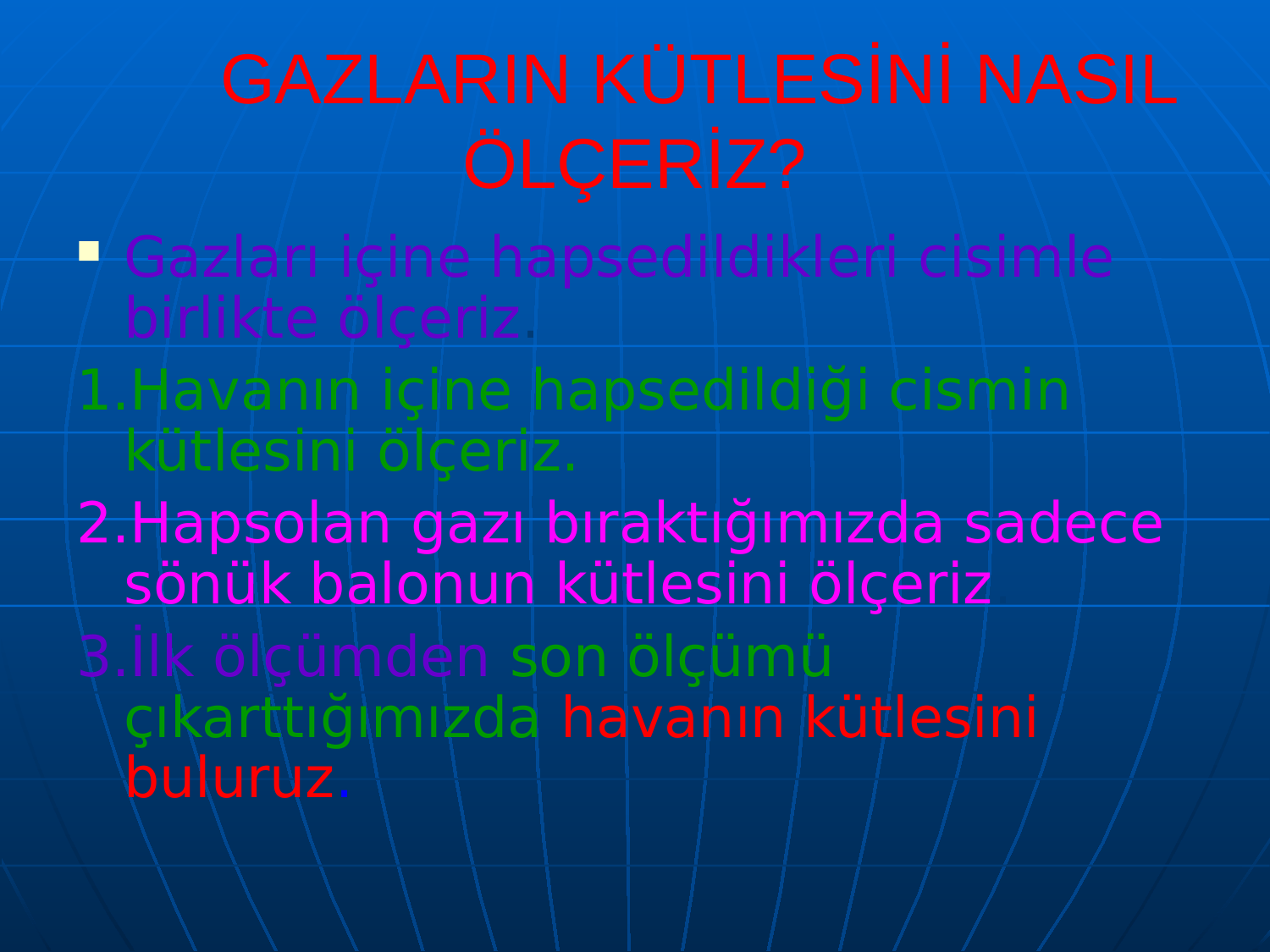

# GAZLARIN KÜTLESİNİ NASIL ÖLÇERİZ?
Gazları içine hapsedildikleri cisimle birlikte ölçeriz.
1.Havanın içine hapsedildiği cismin kütlesini ölçeriz.
2.Hapsolan gazı bıraktığımızda sadece sönük balonun kütlesini ölçeriz.
3.İlk ölçümden son ölçümü çıkarttığımızda havanın kütlesini buluruz.